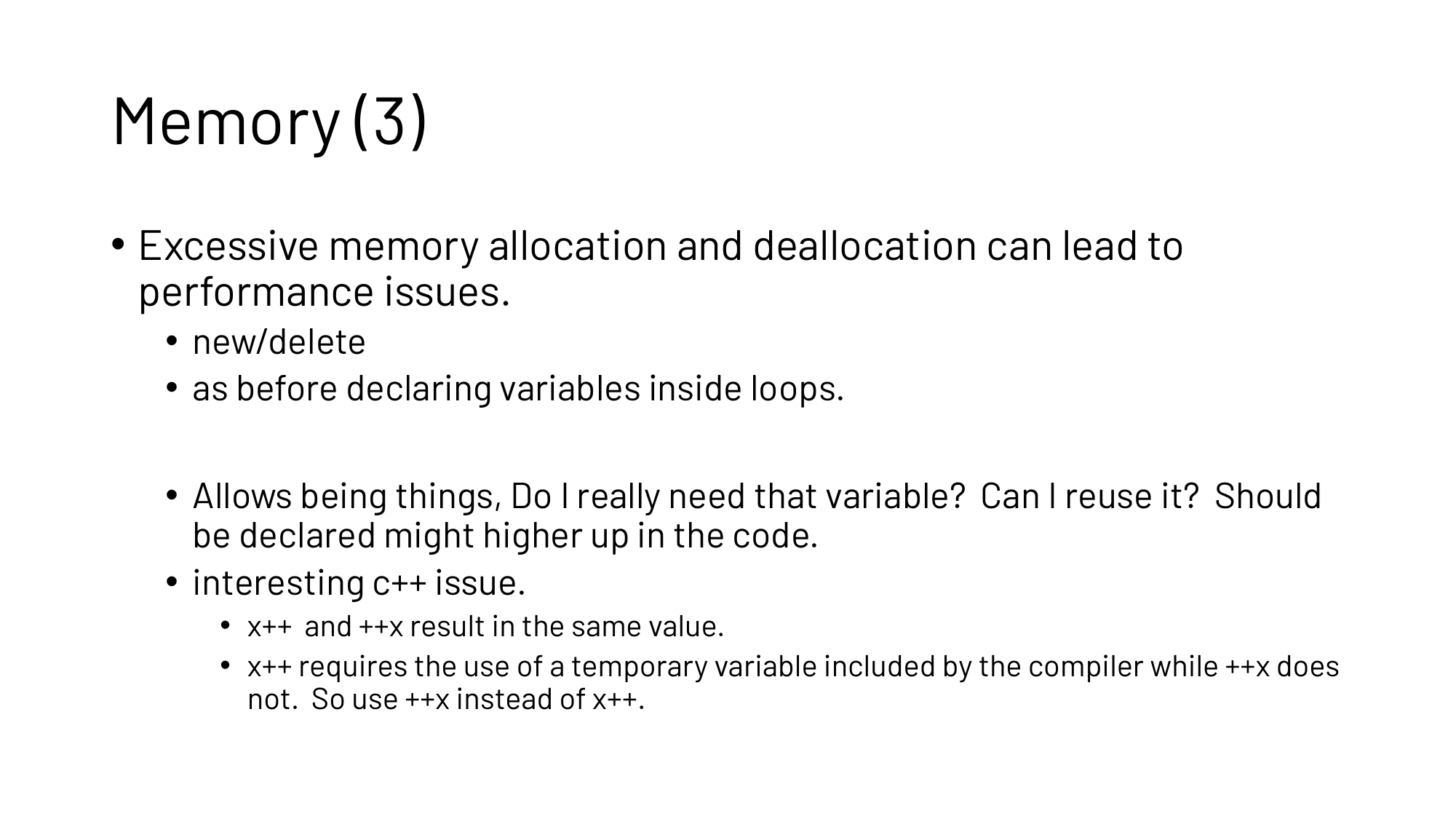

# Memory (3)
Excessive memory allocation and deallocation can lead to performance issues.
new/delete
as before declaring variables inside loops.

Allows being things, Do I really need that variable?  Can I reuse it?  Should be declared might higher up in the code.
interesting c++ issue.
x++  and ++x result in the same value.
x++ requires the use of a temporary variable included by the compiler while ++x does not.  So use ++x instead of x++.